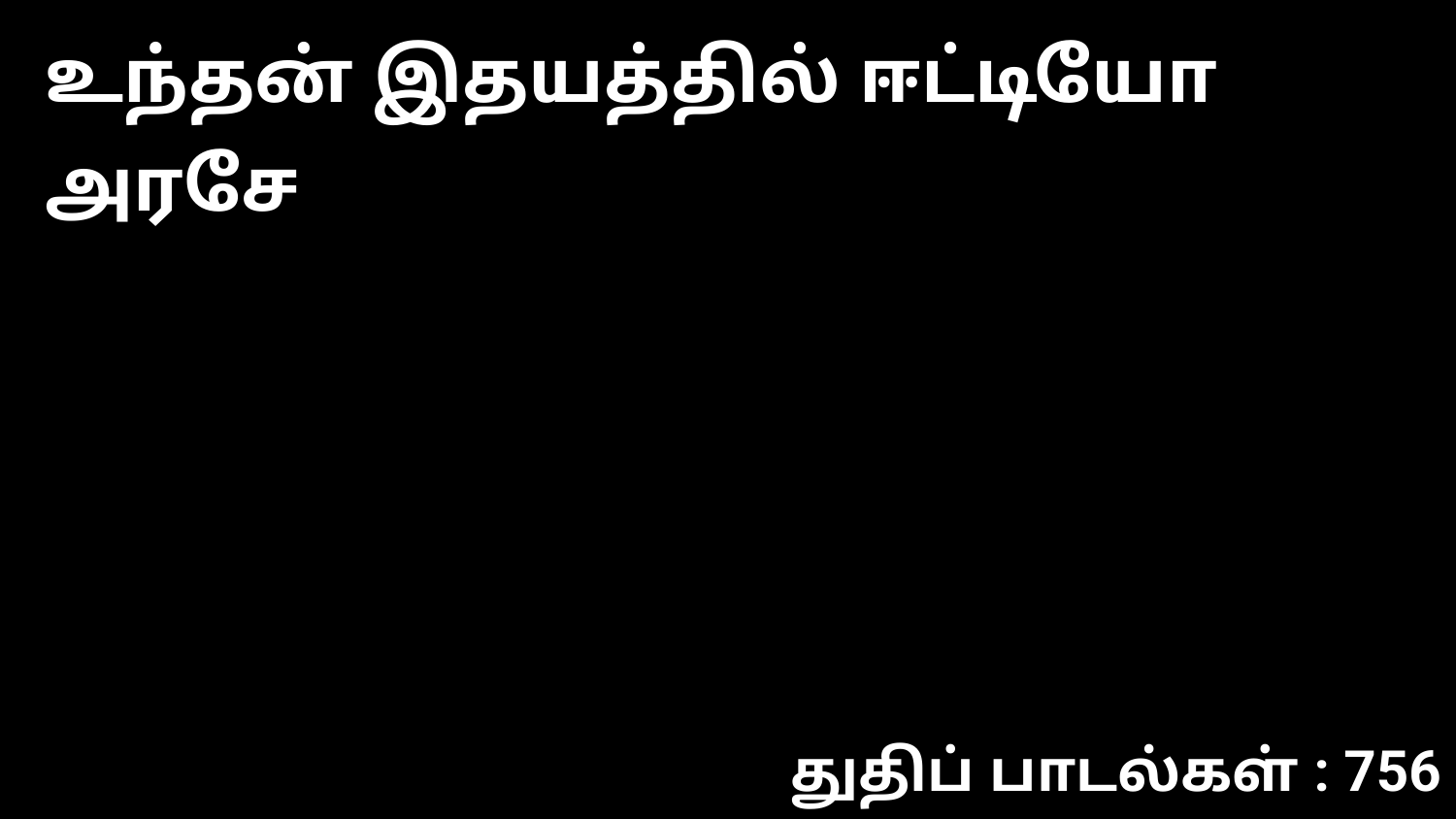

உந்தன் இதயத்தில் ஈட்டியோ அரசே
துதிப் பாடல்கள் : 756